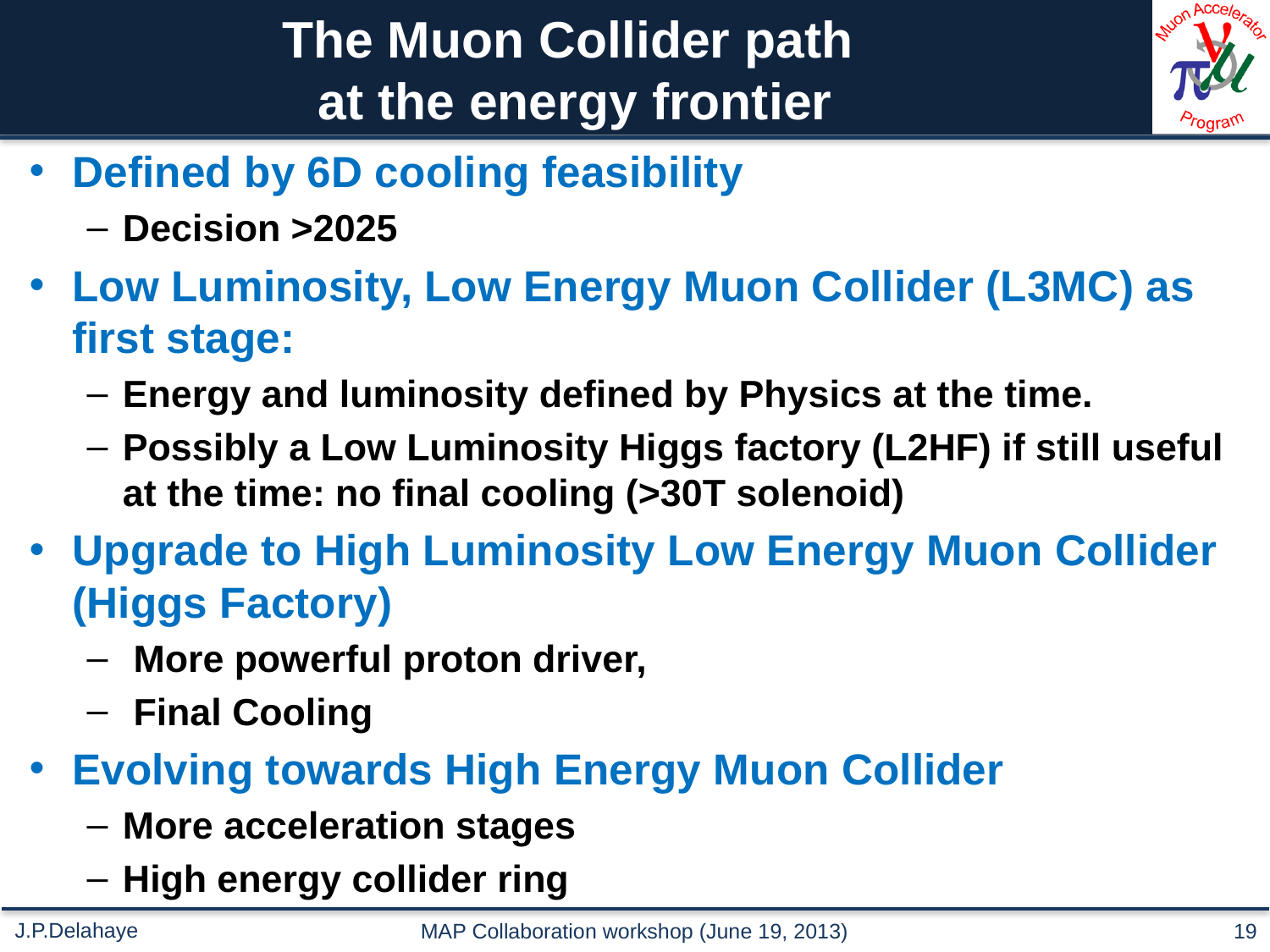

# The Muon Collider path at the energy frontier
Defined by 6D cooling feasibility
Decision >2025
Low Luminosity, Low Energy Muon Collider (L3MC) as first stage:
Energy and luminosity defined by Physics at the time.
Possibly a Low Luminosity Higgs factory (L2HF) if still useful at the time: no final cooling (>30T solenoid)
Upgrade to High Luminosity Low Energy Muon Collider (Higgs Factory)
 More powerful proton driver,
 Final Cooling
Evolving towards High Energy Muon Collider
More acceleration stages
High energy collider ring
MAP Collaboration workshop (June 19, 2013)
19
J.P.Delahaye